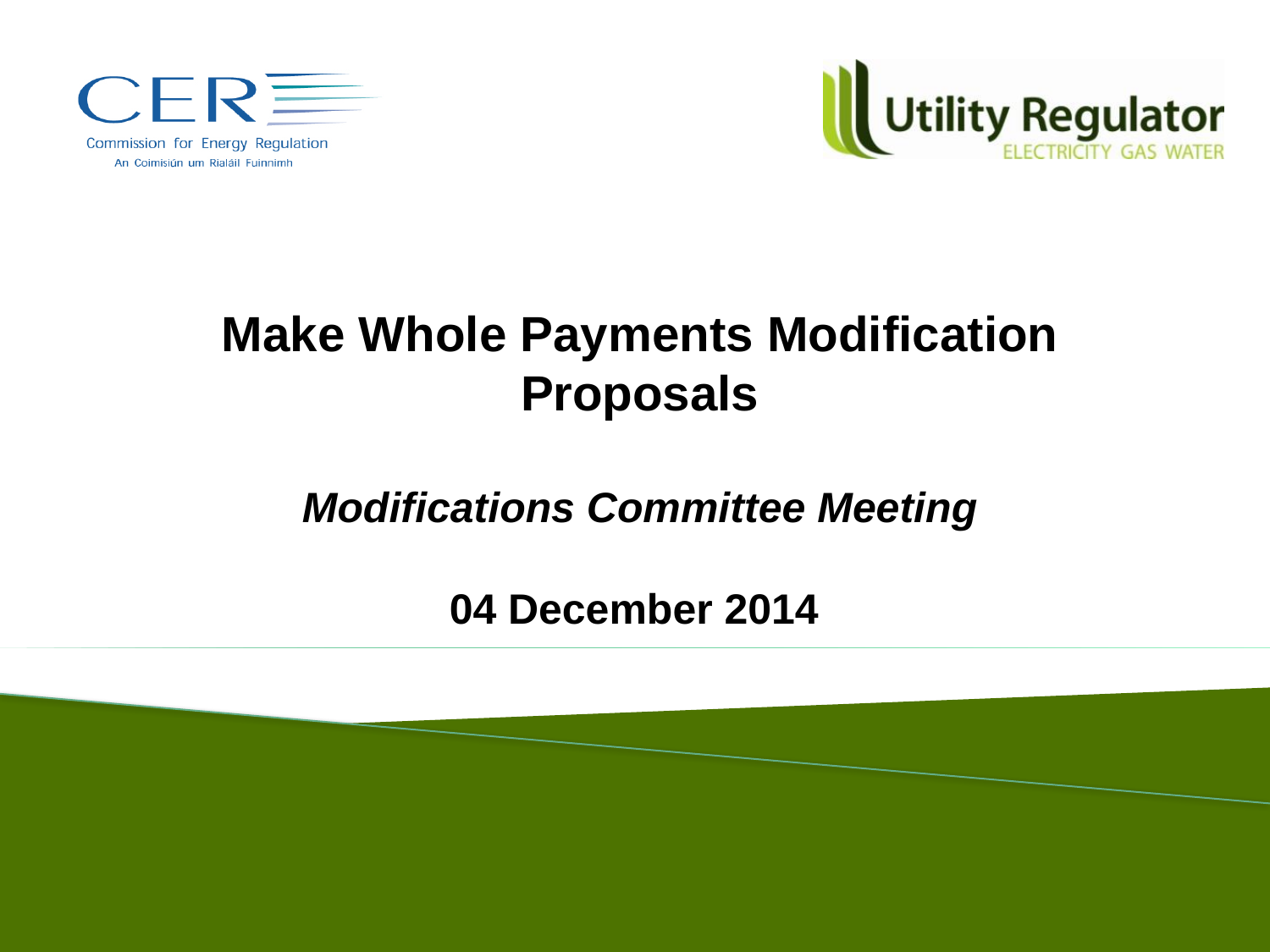

# Make Whole Payments Modification Proposals Modifications Committee Meeting 04 December 2014